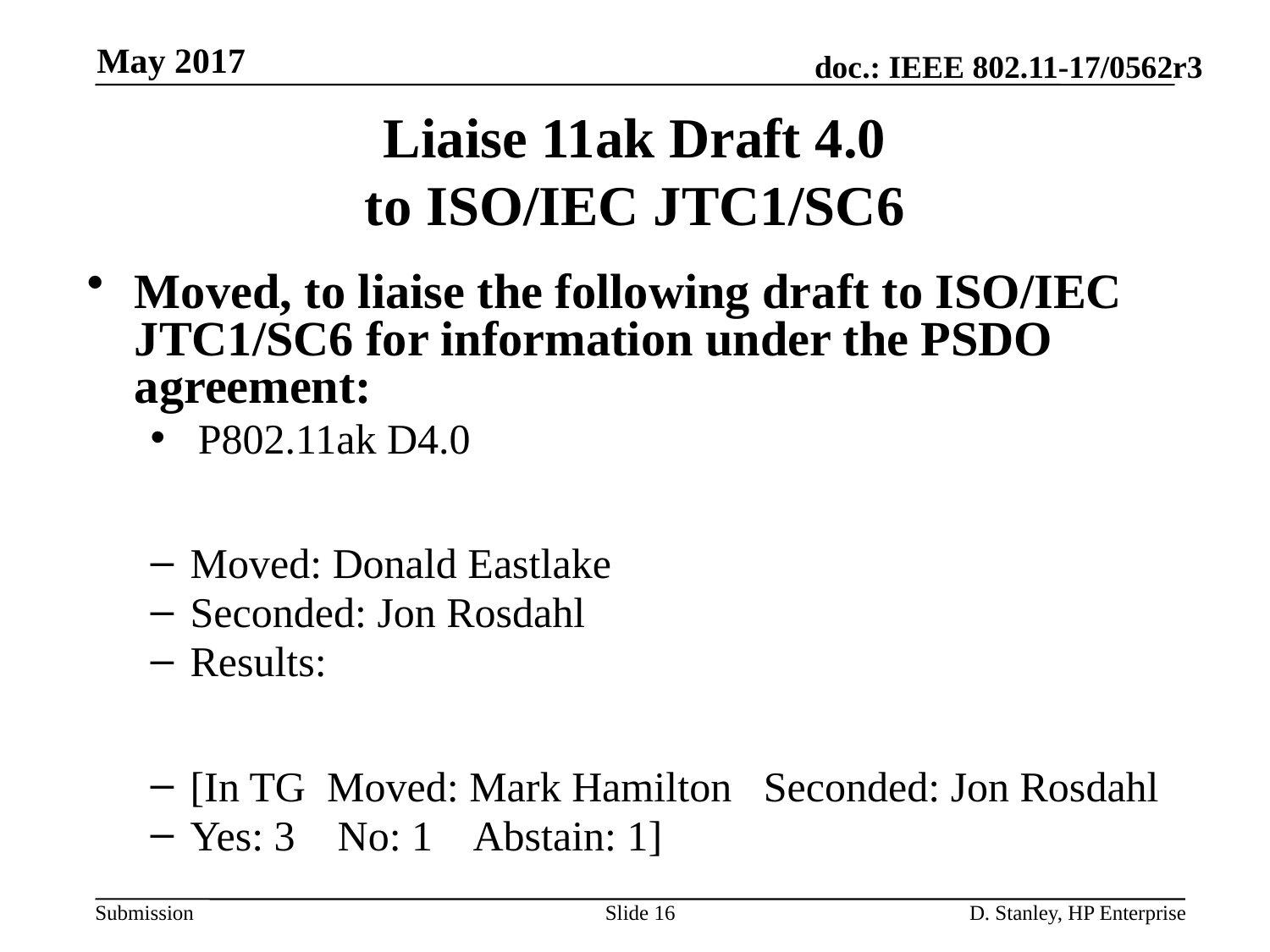

May 2017
# Liaise 11ak Draft 4.0 to ISO/IEC JTC1/SC6
Moved, to liaise the following draft to ISO/IEC JTC1/SC6 for information under the PSDO agreement:
P802.11ak D4.0

Moved: Donald Eastlake
Seconded: Jon Rosdahl
Results:

[In TG  Moved: Mark Hamilton   Seconded: Jon Rosdahl
Yes: 3    No: 1    Abstain: 1]
Slide 16
D. Stanley, HP Enterprise